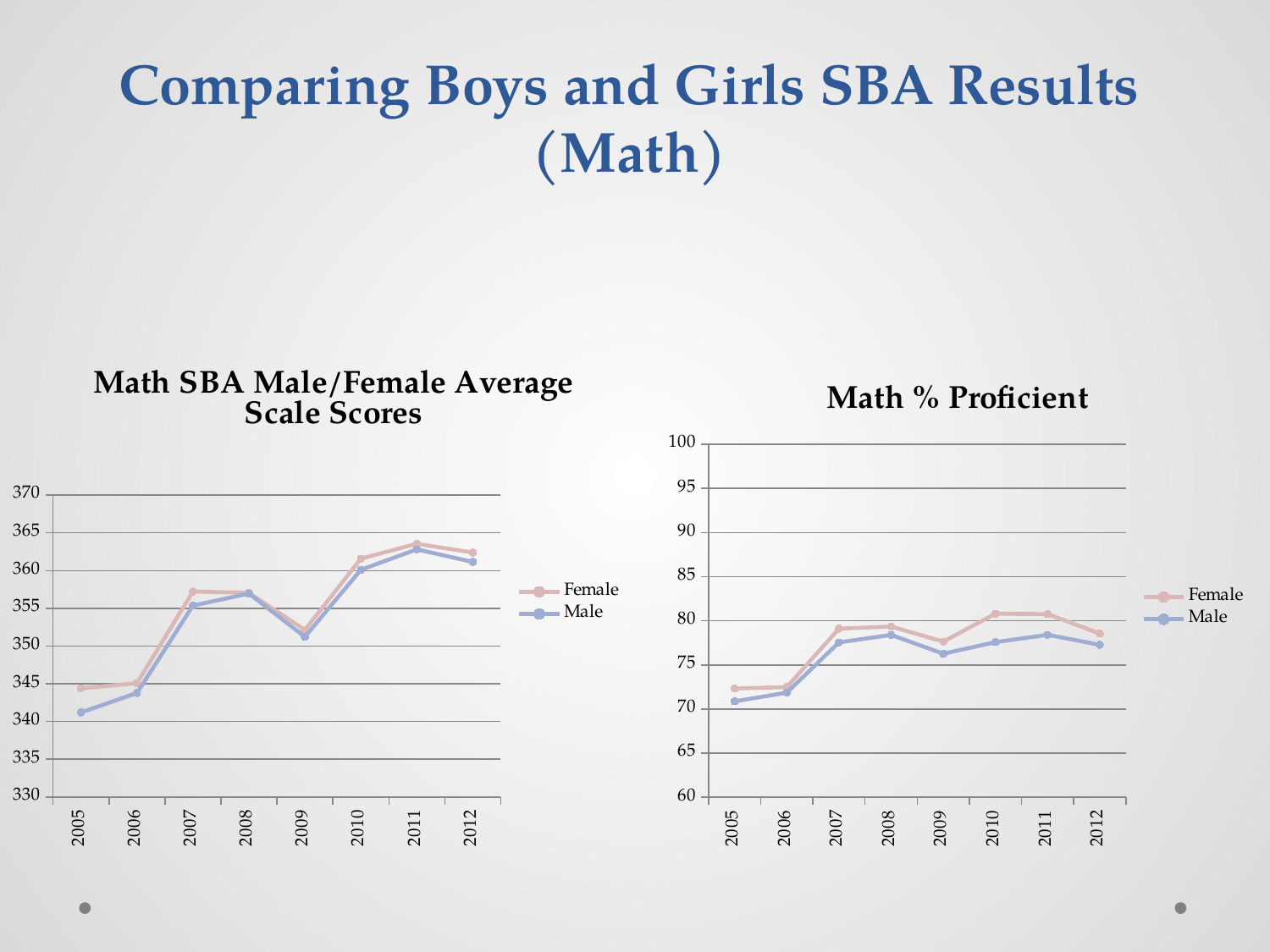

Comparing Boys and Girls SBA Results
(Math)

### Chart: Math SBA Male/Female Average Scale Scores

| Category | Female | Male |
|---|---|---|
| 2005 | 344.391625 | 341.201003 |
| 2006 | 345.082429 | 343.78126 |
| 2007 | 357.228095 | 355.357241 |
| 2008 | 357.056839 | 356.955461 |
| 2009 | 352.119279 | 351.224088 |
| 2010 | 361.581325 | 360.104647 |
| 2011 | 363.554059 | 362.811837 |
| 2012 | 362.391453 | 361.154411 |

### Chart: Math % Proficient

| Category | Female | Male |
|---|---|---|
| 2005 | 72.33 | 70.87 |
| 2006 | 72.49 | 71.86 |
| 2007 | 79.11 | 77.55 |
| 2008 | 79.35 | 78.4 |
| 2009 | 77.64 | 76.27 |
| 2010 | 80.8 | 77.58 |
| 2011 | 80.76 | 78.41 |
| 2012 | 78.56 | 77.28 |